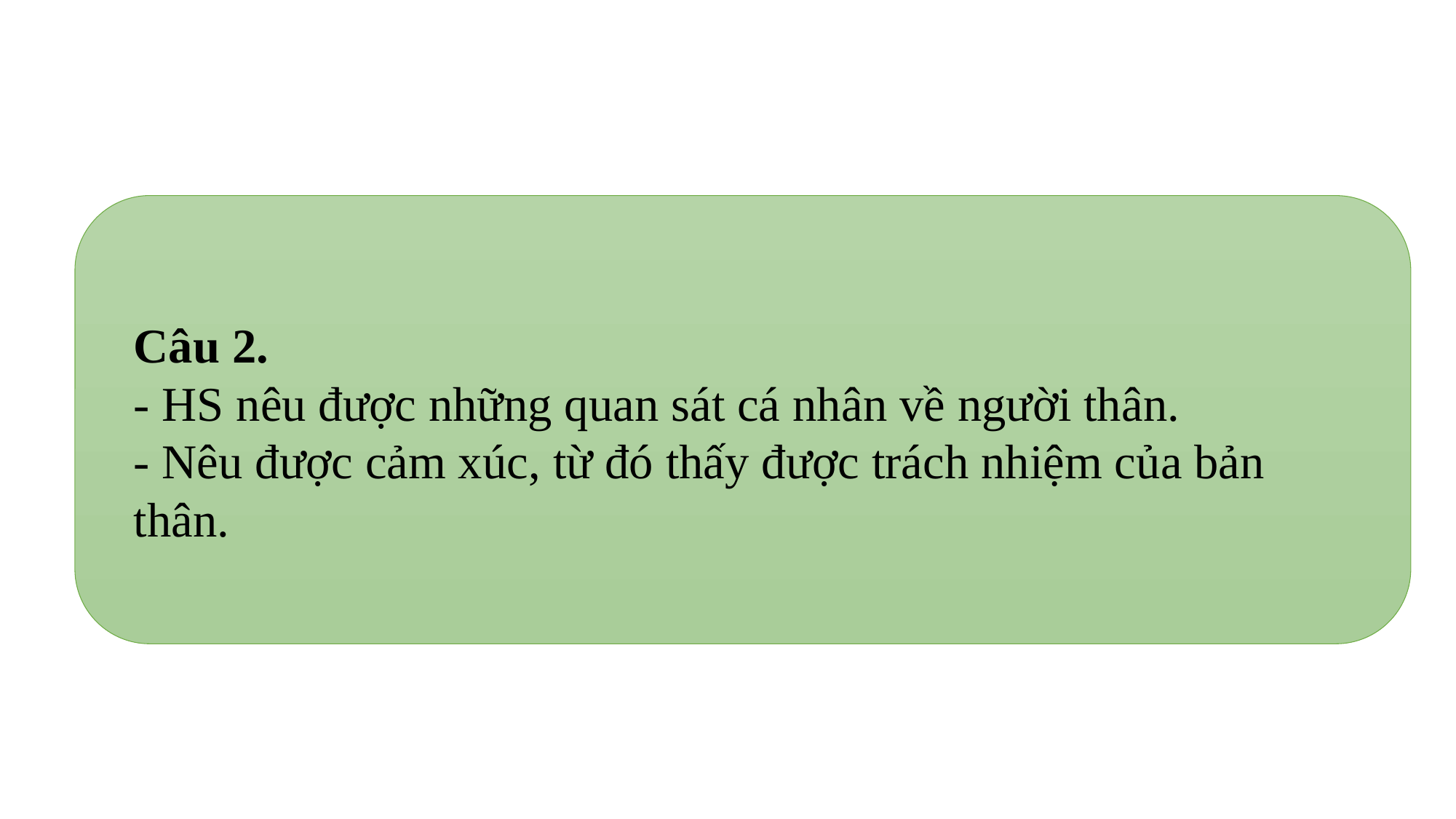

Câu 2.
- HS nêu được những quan sát cá nhân về người thân.
- Nêu được cảm xúc, từ đó thấy được trách nhiệm của bản thân.